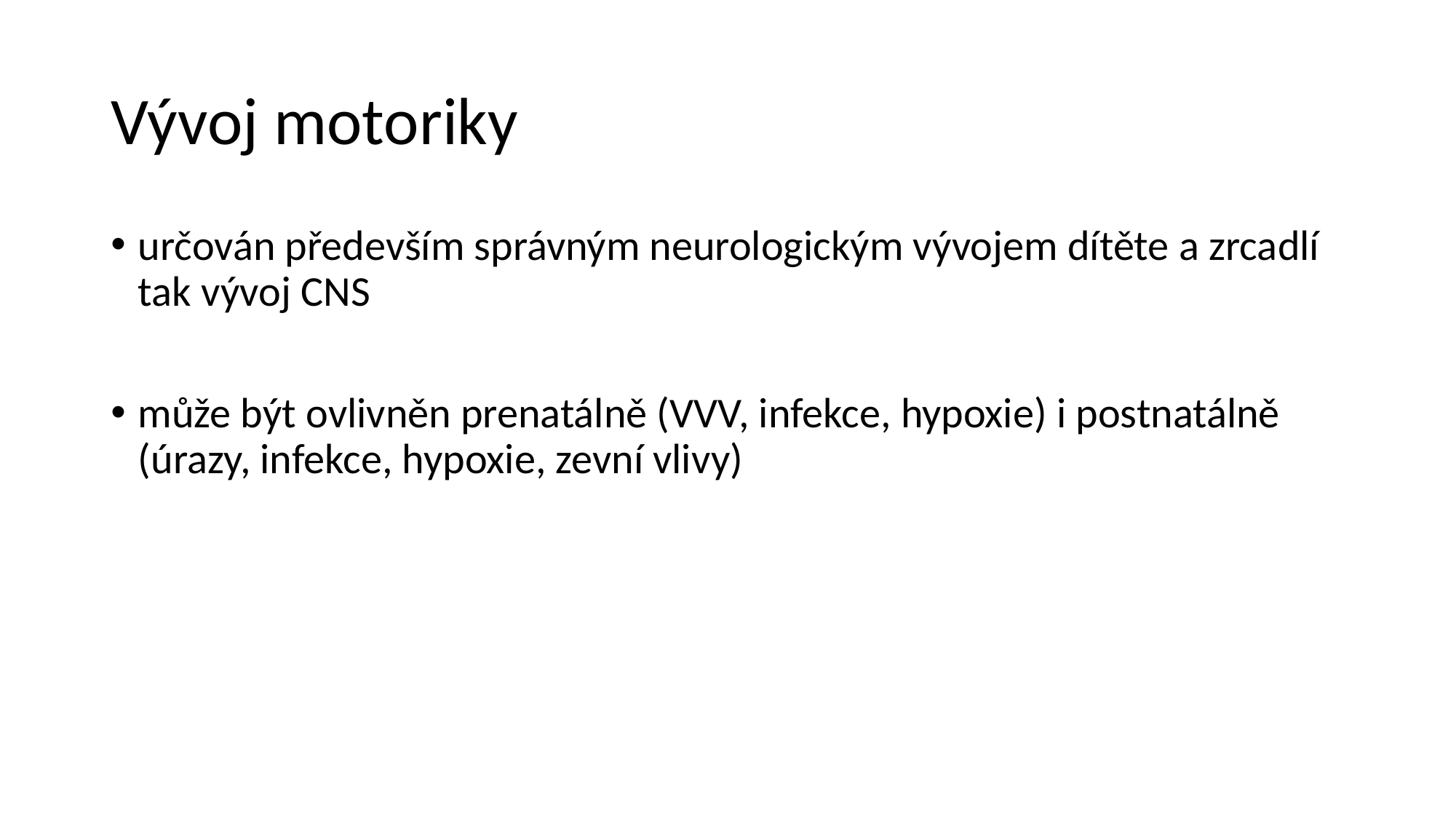

# Vývoj motoriky
určován především správným neurologickým vývojem dítěte a zrcadlí tak vývoj CNS

může být ovlivněn prenatálně (VVV, infekce, hypoxie) i postnatálně (úrazy, infekce, hypoxie, zevní vlivy)